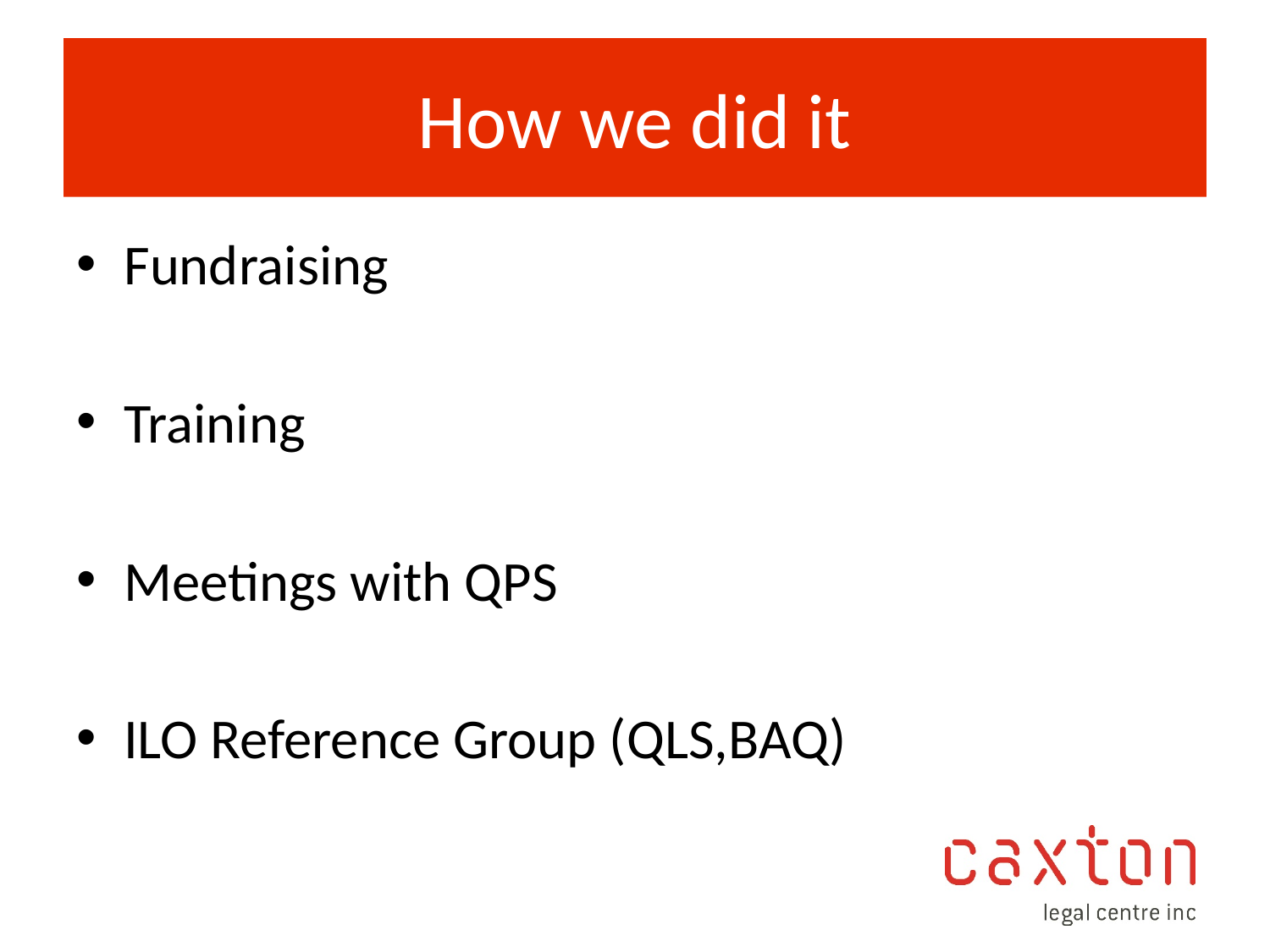

# How we did it
Fundraising

Training

Meetings with QPS

ILO Reference Group (QLS,BAQ)